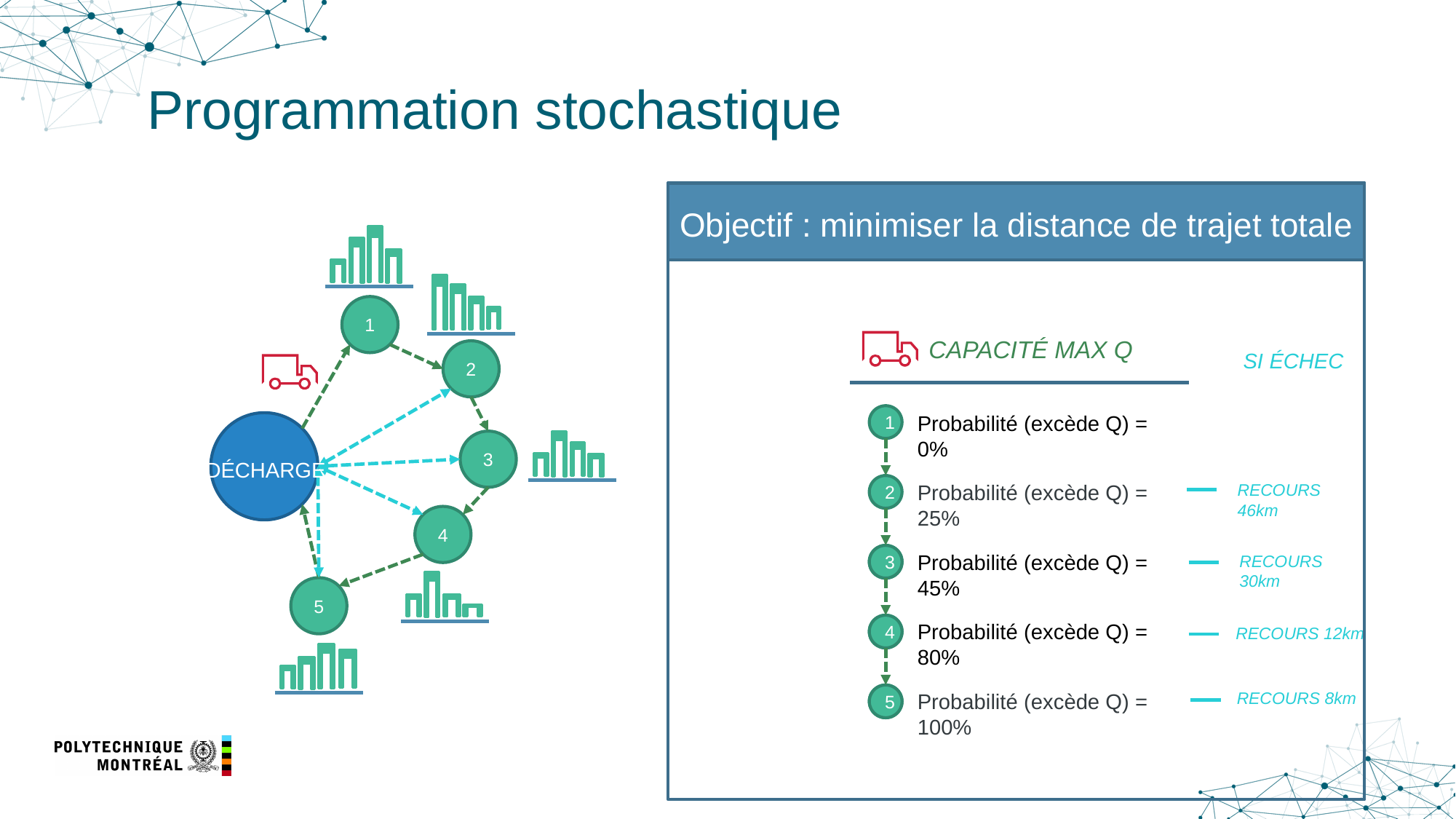

# Programmation stochastique

Objectif : minimiser la distance de trajet totale

1
CAPACITÉ MAX Q

2
SI ÉCHEC

Probabilité (excède Q) =    0%
1

3

DÉCHARGE
Probabilité (excède Q) =  25%
RECOURS 46km
2
4
Probabilité (excède Q) =  45%
3
3
RECOURS 30km

5
Probabilité (excède Q) =  80%
4
4
RECOURS 12km

RECOURS 8km
Probabilité (excède Q) = 100%
5
5